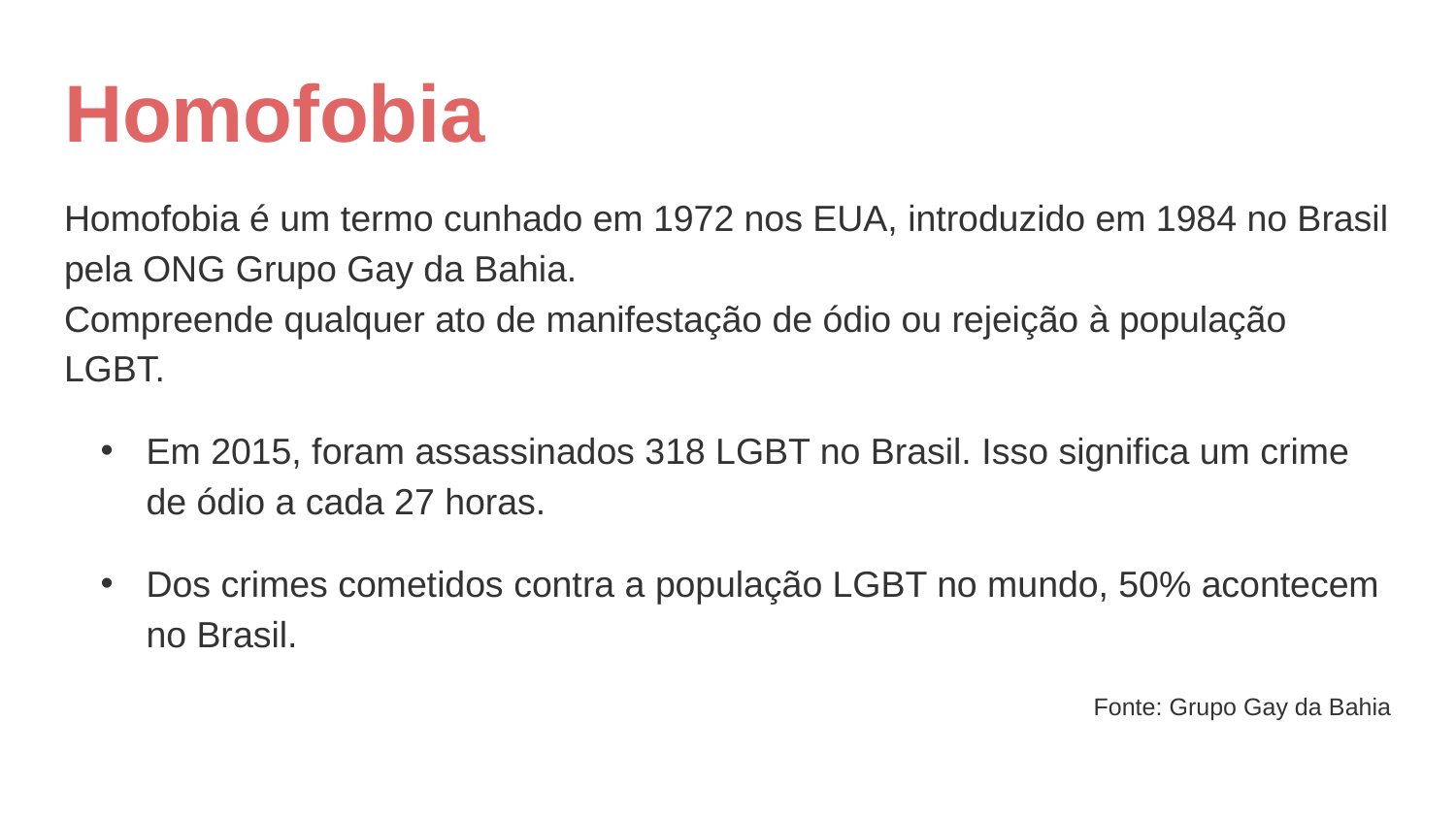

# Homofobia
Homofobia é um termo cunhado em 1972 nos EUA, introduzido em 1984 no Brasil pela ONG Grupo Gay da Bahia.
Compreende qualquer ato de manifestação de ódio ou rejeição à população LGBT.
Em 2015, foram assassinados 318 LGBT no Brasil. Isso significa um crime de ódio a cada 27 horas.
Dos crimes cometidos contra a população LGBT no mundo, 50% acontecem no Brasil.
Fonte: Grupo Gay da Bahia